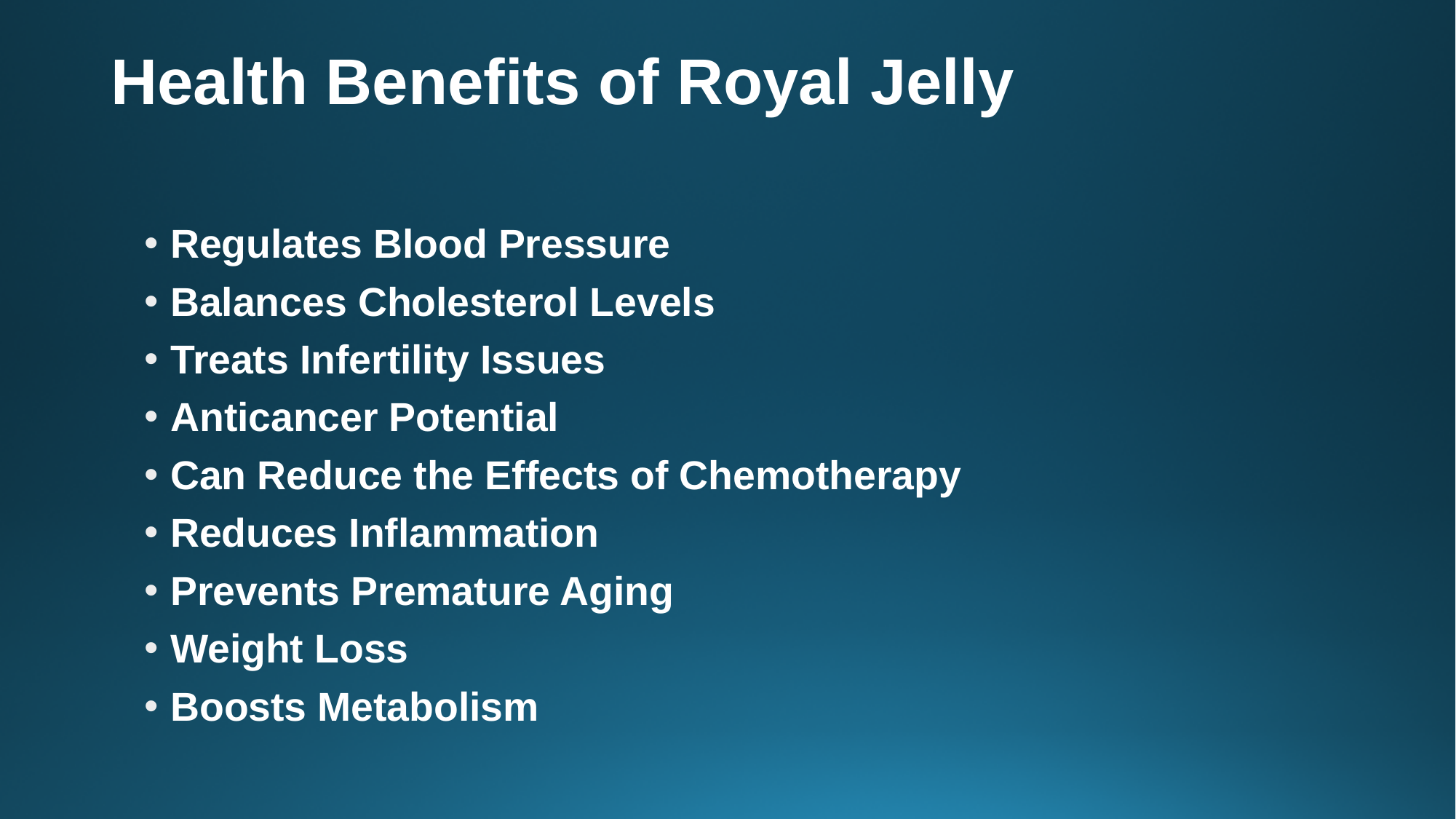

# Health Benefits of Royal Jelly
Regulates Blood Pressure
Balances Cholesterol Levels
Treats Infertility Issues
Anticancer Potential
Can Reduce the Effects of Chemotherapy
Reduces Inflammation
Prevents Premature Aging
Weight Loss
Boosts Metabolism